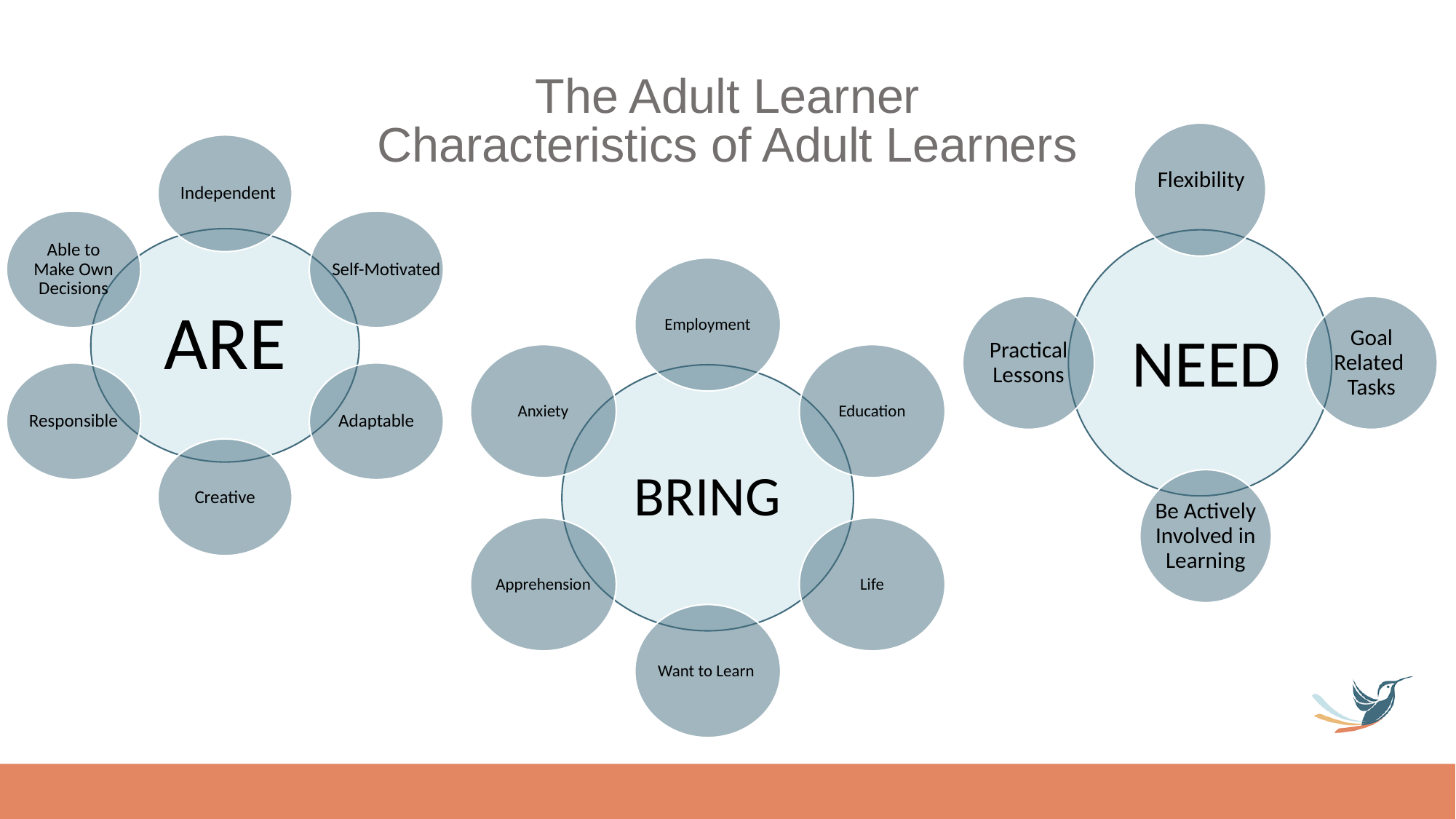

# The Adult Learner Characteristics of Adult Learners

Flexibility

Goal
Related
Tasks
Practical Lessons
NEED

Be Actively Involved in Learning

Independent

Self-Motivated
Able to Make Own Decisions

ARE

Responsible
Adaptable

Creative

Employment

Anxiety
Education

BRING

Apprehension
Life

Want to Learn